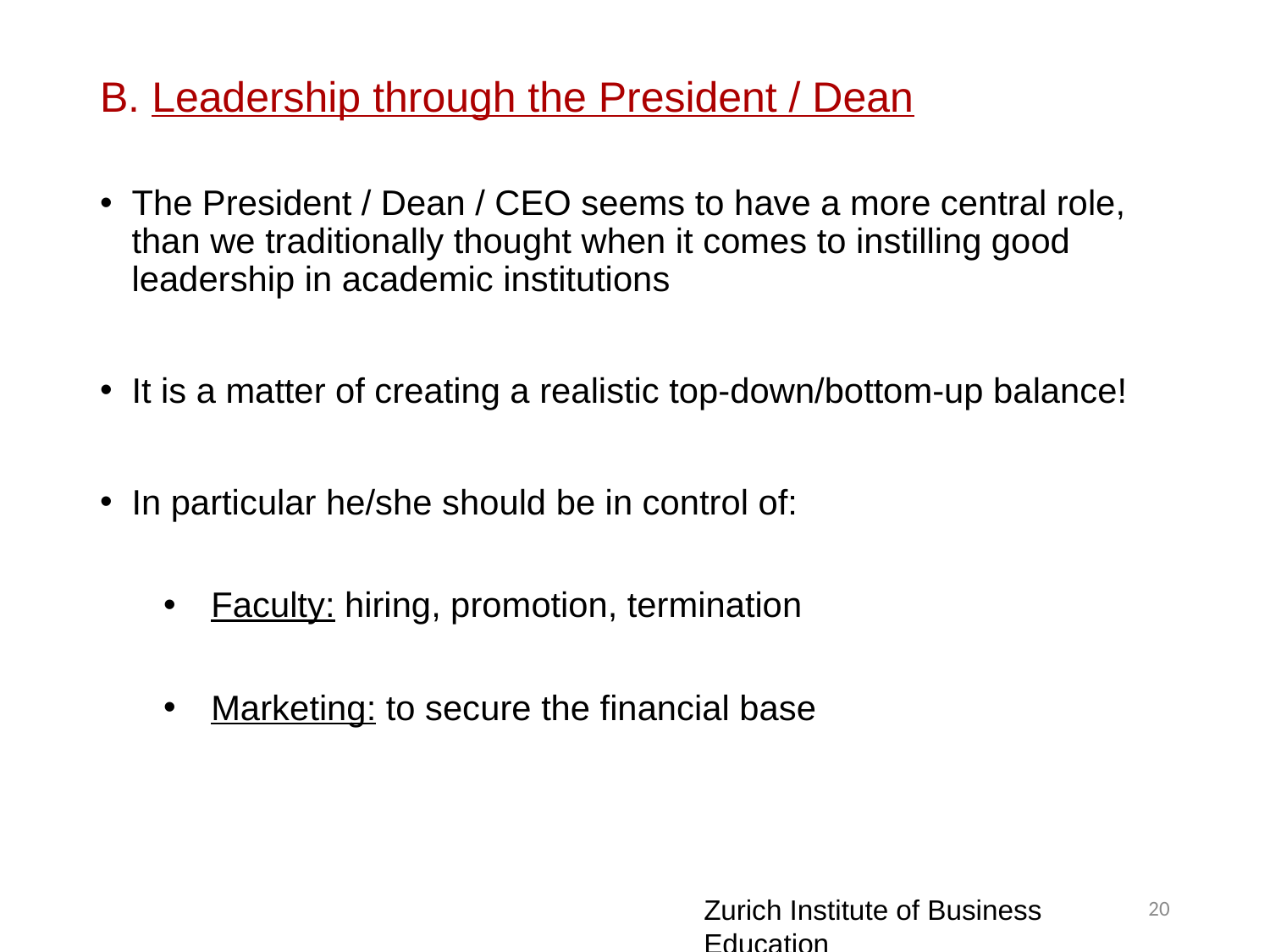

# B. Leadership through the President / Dean
The President / Dean / CEO seems to have a more central role, than we traditionally thought when it comes to instilling good leadership in academic institutions

It is a matter of creating a realistic top-down/bottom-up balance!

In particular he/she should be in control of:

Faculty: hiring, promotion, termination

Marketing: to secure the financial base

20